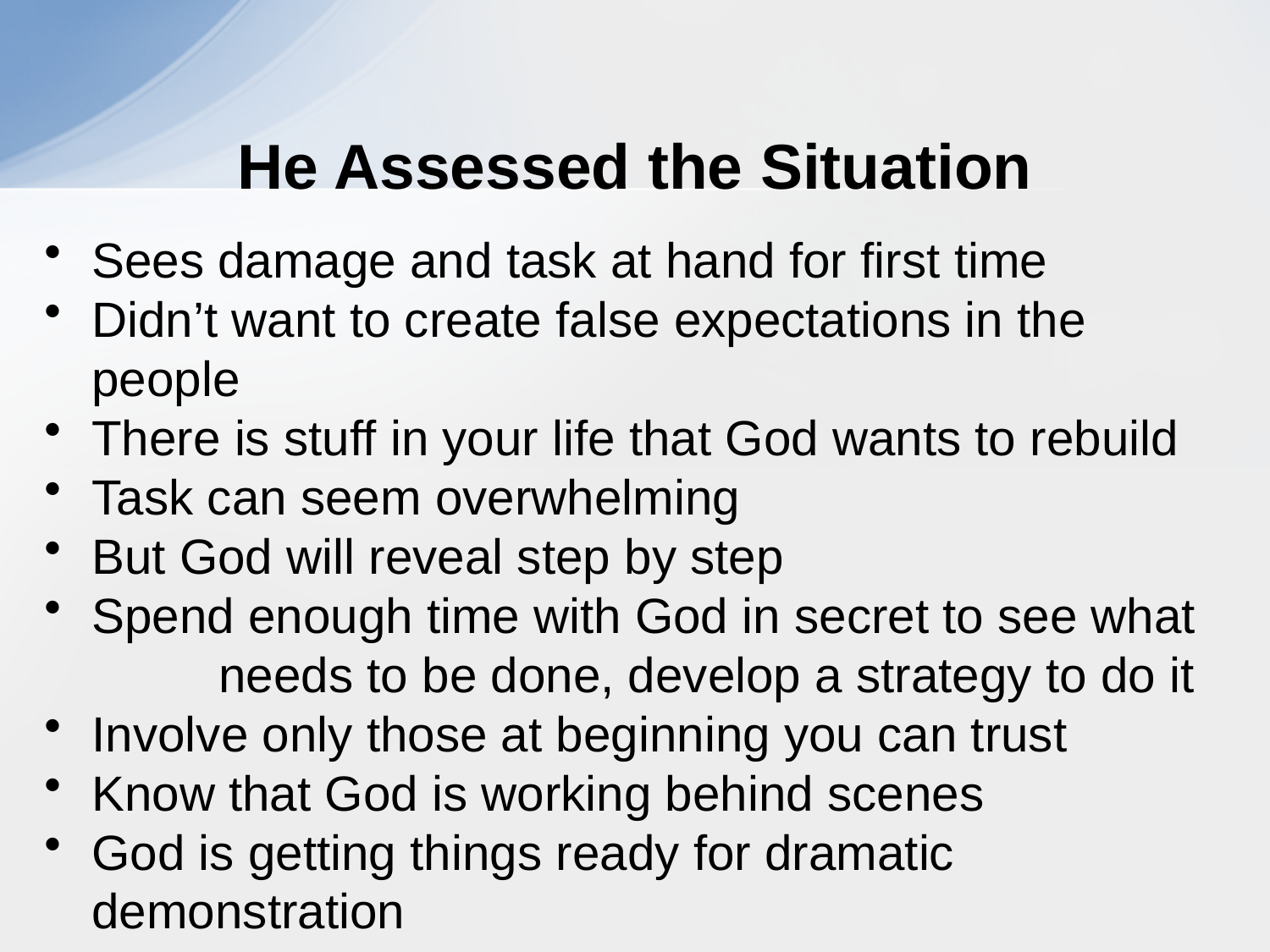

# He Assessed the Situation
Sees damage and task at hand for first time
Didn’t want to create false expectations in the people
There is stuff in your life that God wants to rebuild
Task can seem overwhelming
But God will reveal step by step
Spend enough time with God in secret to see what 	needs to be done, develop a strategy to do it
Involve only those at beginning you can trust
Know that God is working behind scenes
God is getting things ready for dramatic demonstration